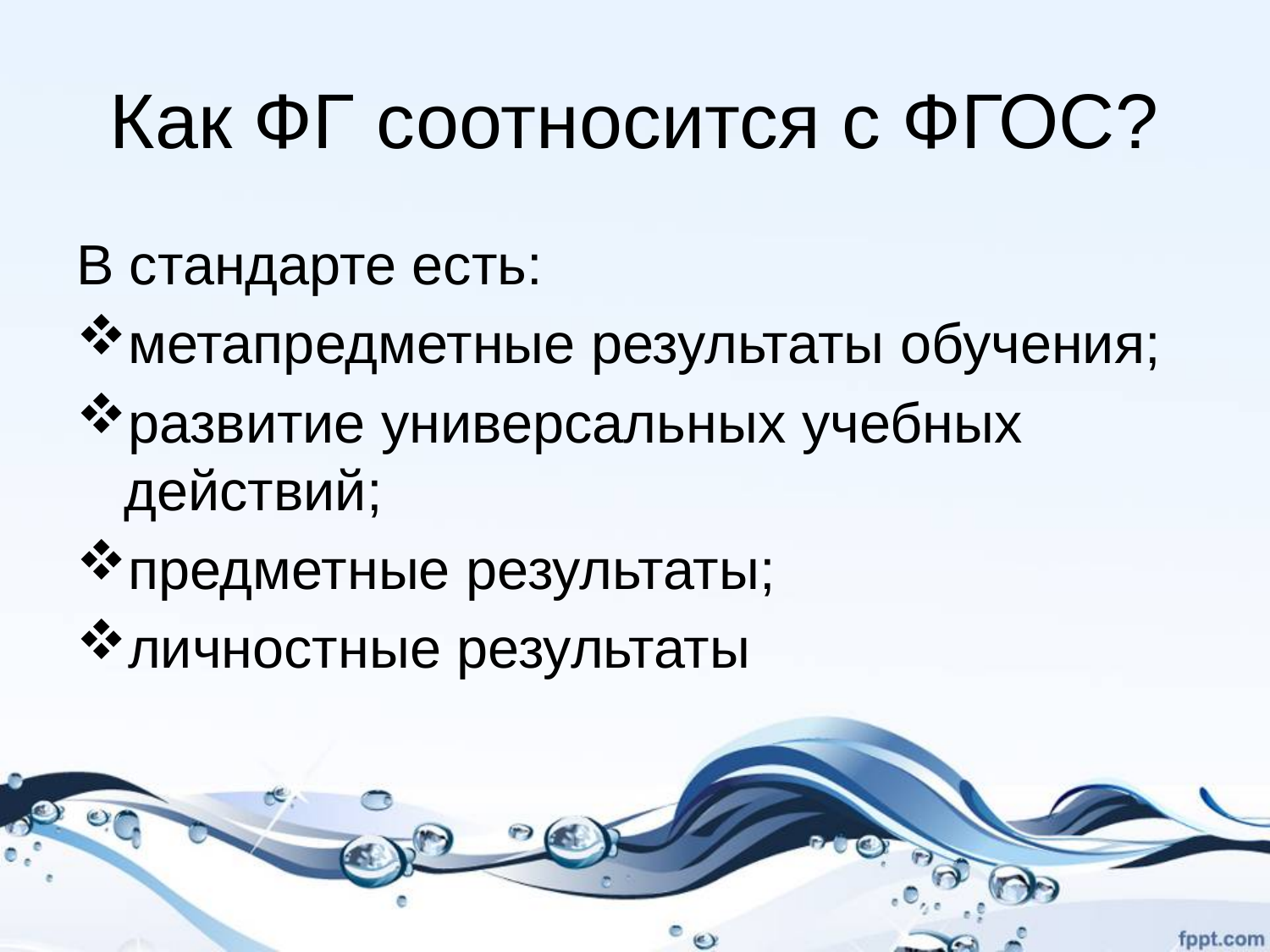

# Как ФГ соотносится с ФГОС?
В стандарте есть:
метапредметные результаты обучения;
развитие универсальных учебных действий;
предметные результаты;
личностные результаты